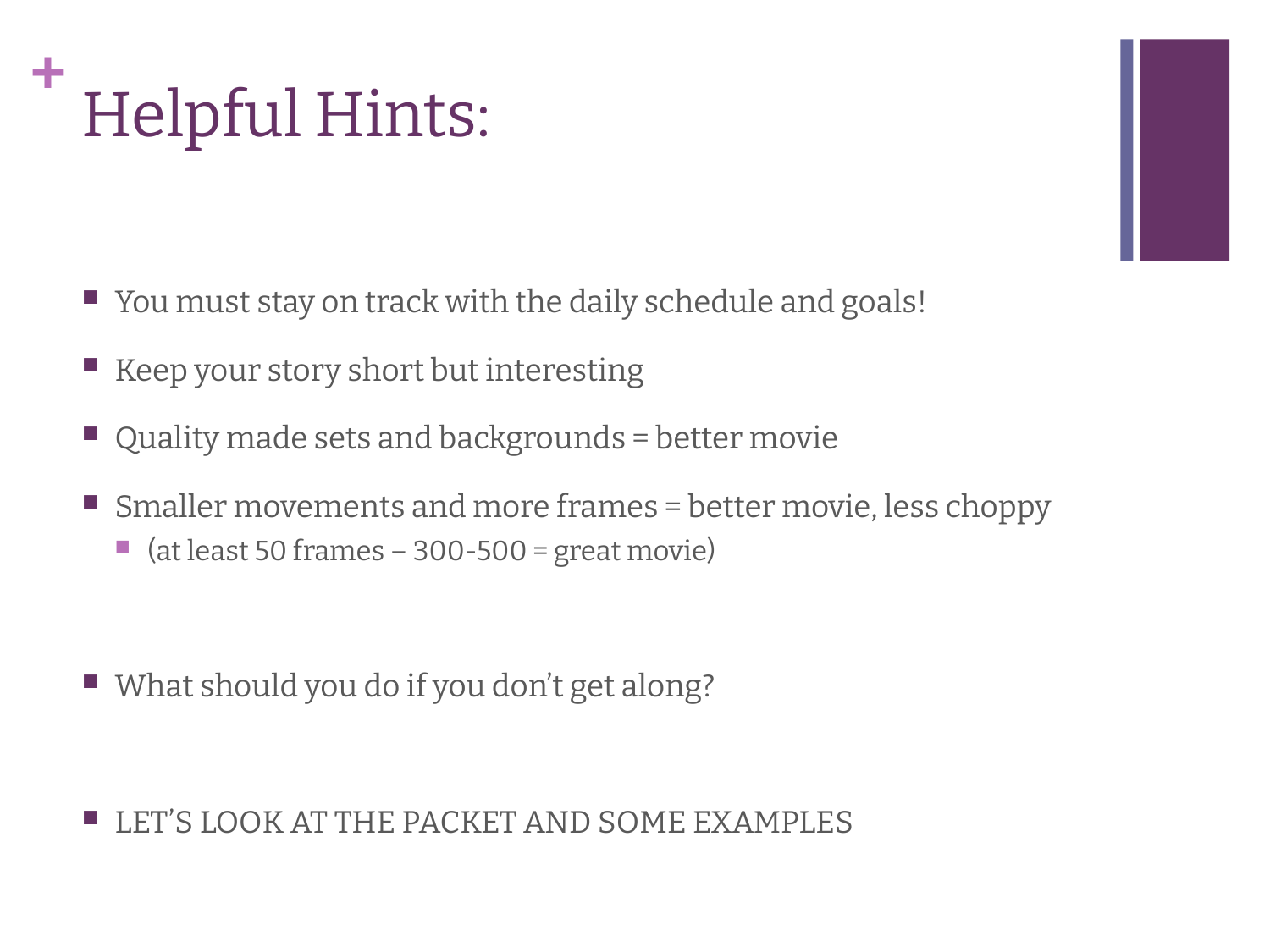

# Helpful Hints:
You must stay on track with the daily schedule and goals!
Keep your story short but interesting
Quality made sets and backgrounds = better movie
Smaller movements and more frames = better movie, less choppy
(at least 50 frames – 300-500 = great movie)

What should you do if you don’t get along?

LET’S LOOK AT THE PACKET AND SOME EXAMPLES